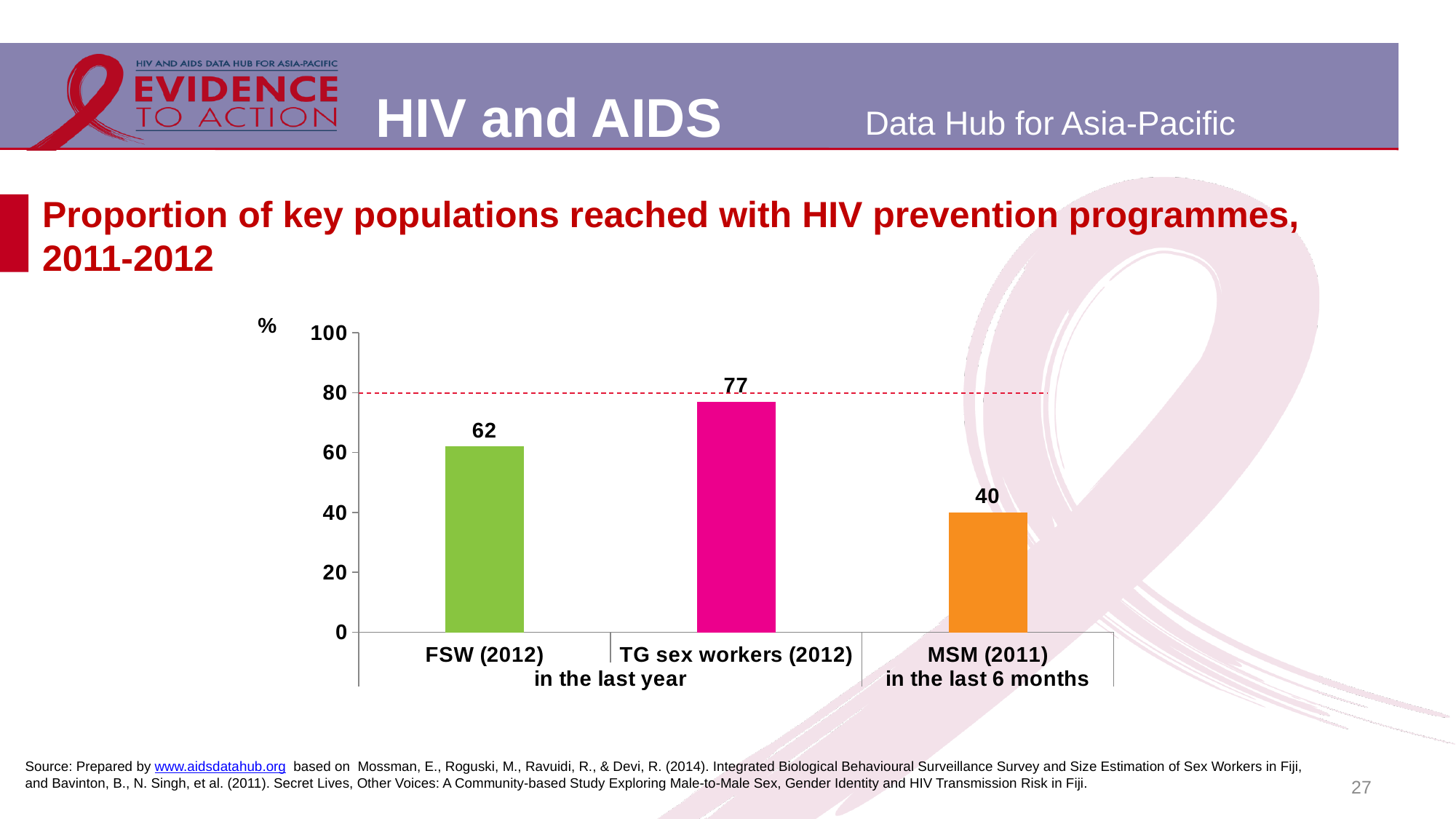

# Proportion of key populations reached with HIV prevention programmes, 2011-2012

### Chart

| Category |  |
|---|---|
| FSW (2012) | 62.0 |
| TG sex workers (2012) | 77.0 |
| MSM (2011) | 40.0 |
Source: Prepared by www.aidsdatahub.org  based on  Mossman, E., Roguski, M., Ravuidi, R., & Devi, R. (2014). Integrated Biological Behavioural Surveillance Survey and Size Estimation of Sex Workers in Fiji, and Bavinton, B., N. Singh, et al. (2011). Secret Lives, Other Voices: A Community-based Study Exploring Male-to-Male Sex, Gender Identity and HIV Transmission Risk in Fiji.
27